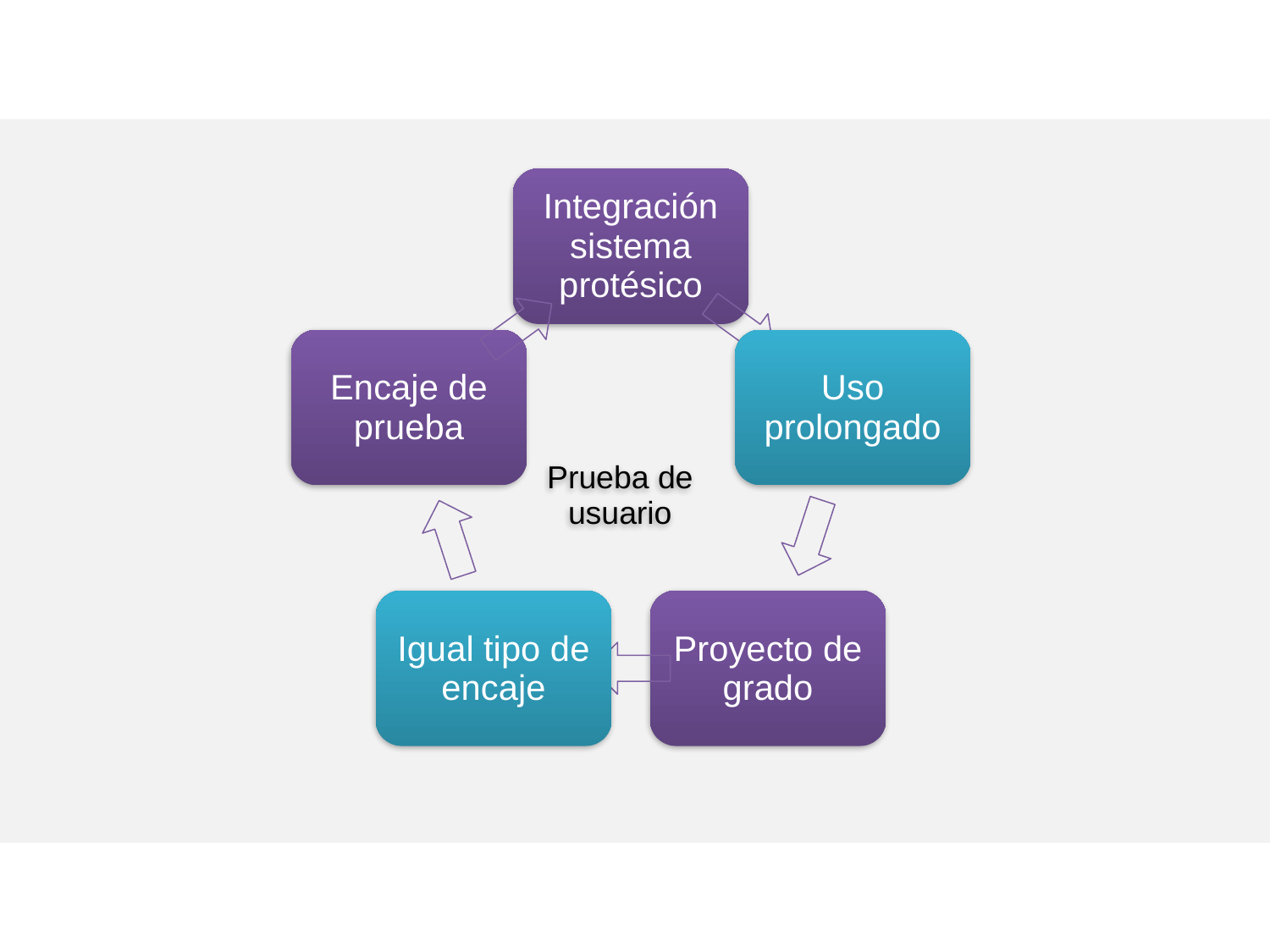

Integración sistema protésico
Uso prolongado
Proyecto de grado
Igual tipo de encaje
Encaje de prueba
Prueba de usuario